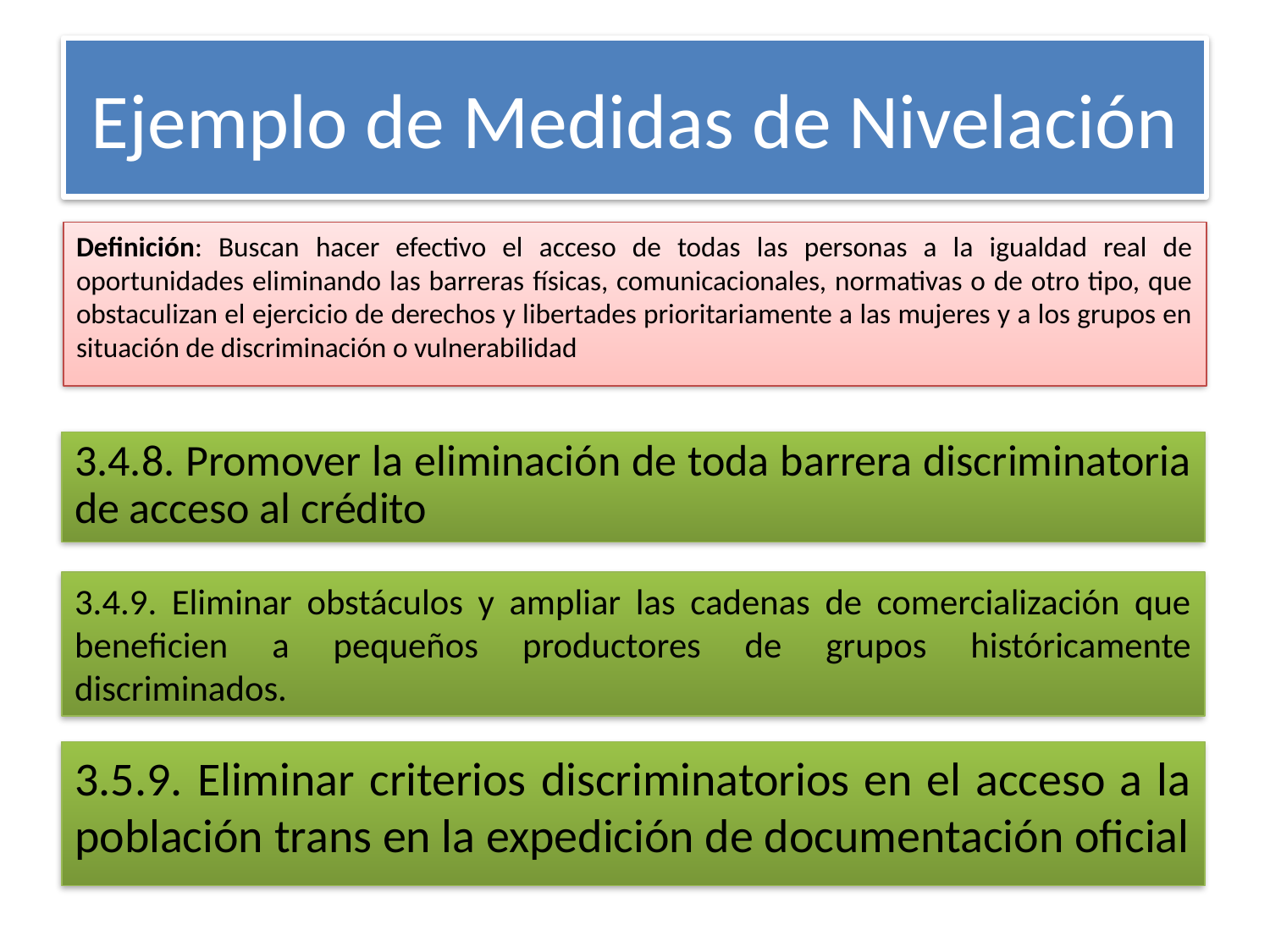

# Ejemplo de Medidas de Nivelación
Definición: Buscan hacer efectivo el acceso de todas las personas a la igualdad real de oportunidades eliminando las barreras físicas, comunicacionales, normativas o de otro tipo, que obstaculizan el ejercicio de derechos y libertades prioritariamente a las mujeres y a los grupos en situación de discriminación o vulnerabilidad

3.4.8. Promover la eliminación de toda barrera discriminatoria de acceso al crédito

3.4.9. Eliminar obstáculos y ampliar las cadenas de comercialización que beneficien a pequeños productores de grupos históricamente discriminados.

3.5.9. Eliminar criterios discriminatorios en el acceso a la población trans en la expedición de documentación oficial